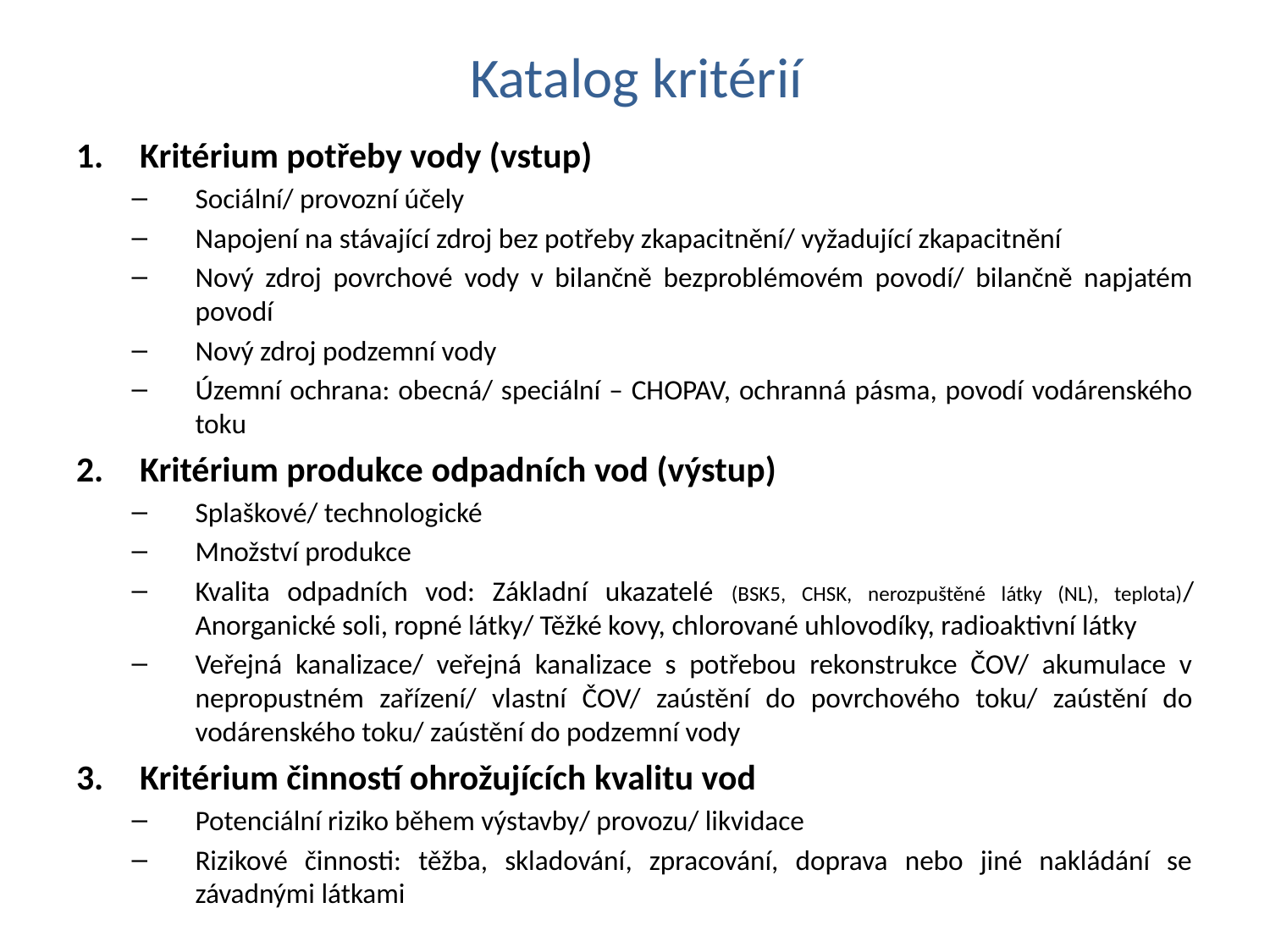

# Katalog kritérií
Kritérium potřeby vody (vstup)
Sociální/ provozní účely
Napojení na stávající zdroj bez potřeby zkapacitnění/ vyžadující zkapacitnění
Nový zdroj povrchové vody v bilančně bezproblémovém povodí/ bilančně napjatém povodí
Nový zdroj podzemní vody
Územní ochrana: obecná/ speciální – CHOPAV, ochranná pásma, povodí vodárenského toku
Kritérium produkce odpadních vod (výstup)
Splaškové/ technologické
Množství produkce
Kvalita odpadních vod: Základní ukazatelé (BSK5, CHSK, nerozpuštěné látky (NL), teplota)/ Anorganické soli, ropné látky/ Těžké kovy, chlorované uhlovodíky, radioaktivní látky
Veřejná kanalizace/ veřejná kanalizace s potřebou rekonstrukce ČOV/ akumulace v nepropustném zařízení/ vlastní ČOV/ zaústění do povrchového toku/ zaústění do vodárenského toku/ zaústění do podzemní vody
Kritérium činností ohrožujících kvalitu vod
Potenciální riziko během výstavby/ provozu/ likvidace
Rizikové činnosti: těžba, skladování, zpracování, doprava nebo jiné nakládání se závadnými látkami